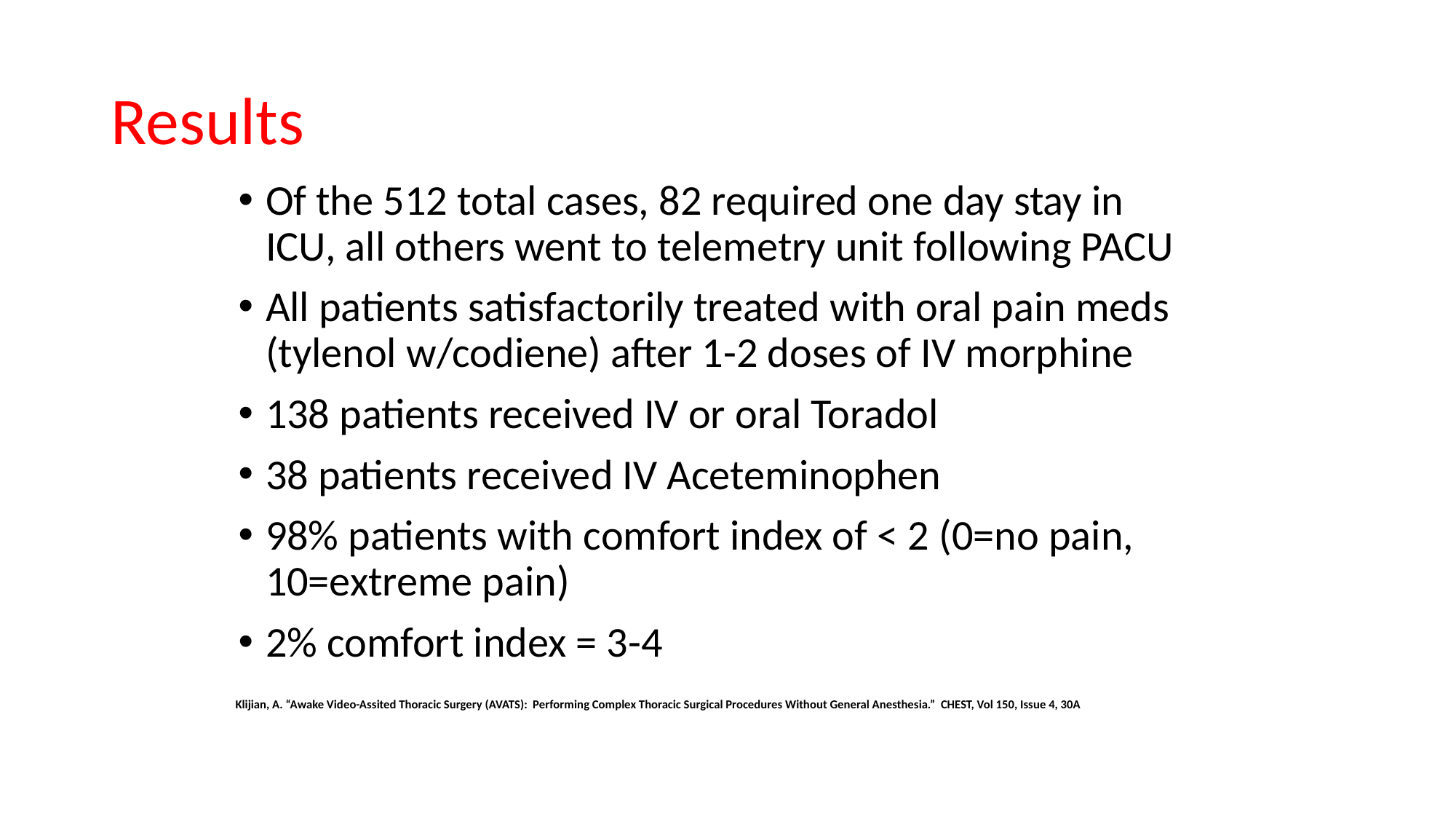

# Results
Of the 512 total cases, 82 required one day stay in ICU, all others went to telemetry unit following PACU
All patients satisfactorily treated with oral pain meds (tylenol w/codiene) after 1-2 doses of IV morphine
138 patients received IV or oral Toradol
38 patients received IV Aceteminophen
98% patients with comfort index of < 2 (0=no pain, 10=extreme pain)
2% comfort index = 3-4

Klijian, A. “Awake Video-Assited Thoracic Surgery (AVATS):  Performing Complex Thoracic Surgical Procedures Without General Anesthesia.”  CHEST, Vol 150, Issue 4, 30A